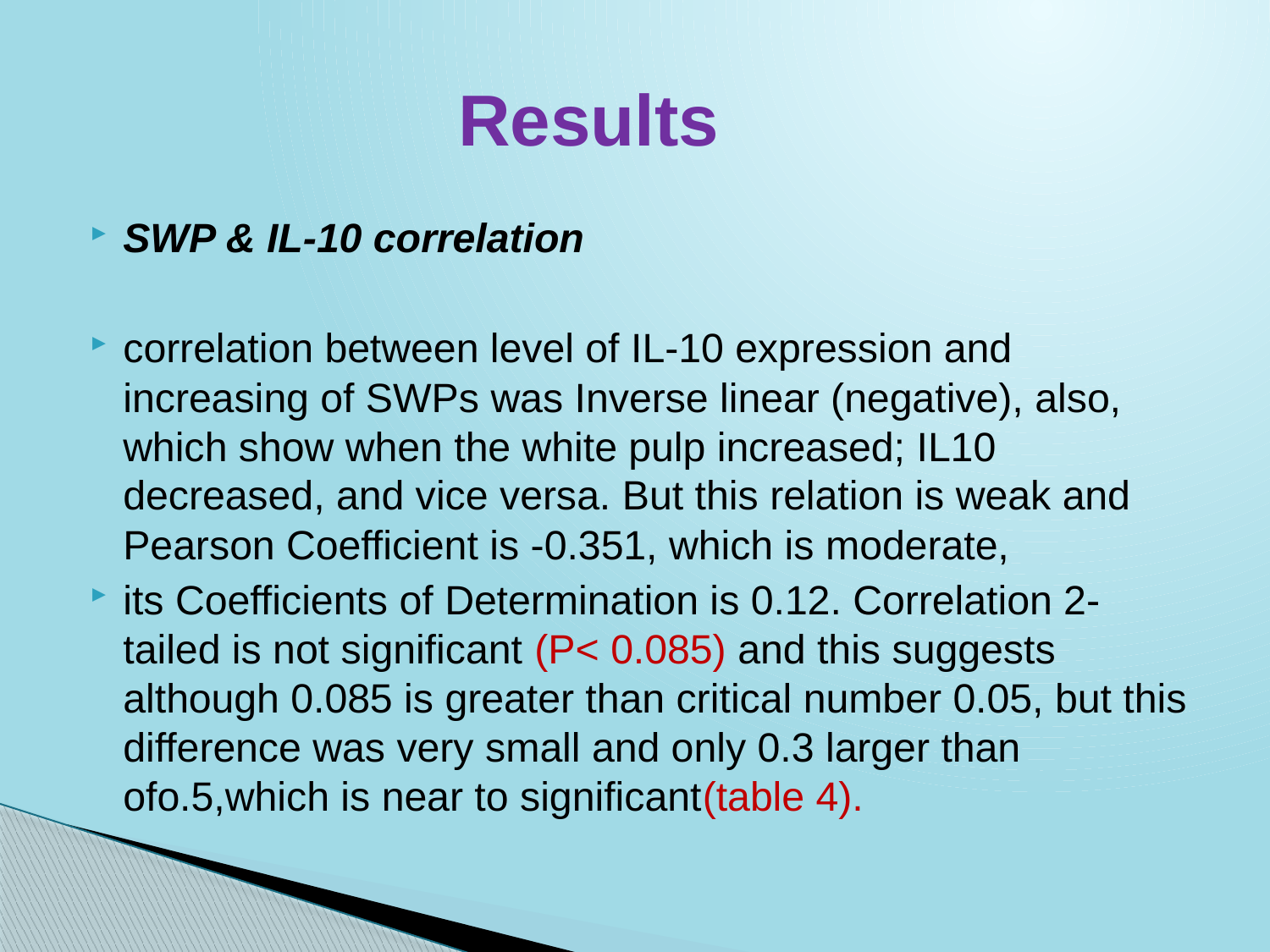

# Results
SWP & IL-10 correlation

correlation between level of IL-10 expression and increasing of SWPs was Inverse linear (negative), also, which show when the white pulp increased; IL10 decreased, and vice versa. But this relation is weak and Pearson Coefficient is -0.351, which is moderate,
its Coefficients of Determination is 0.12. Correlation 2-tailed is not significant (P< 0.085) and this suggests although 0.085 is greater than critical number 0.05, but this difference was very small and only 0.3 larger than ofo.5,which is near to significant(table 4).